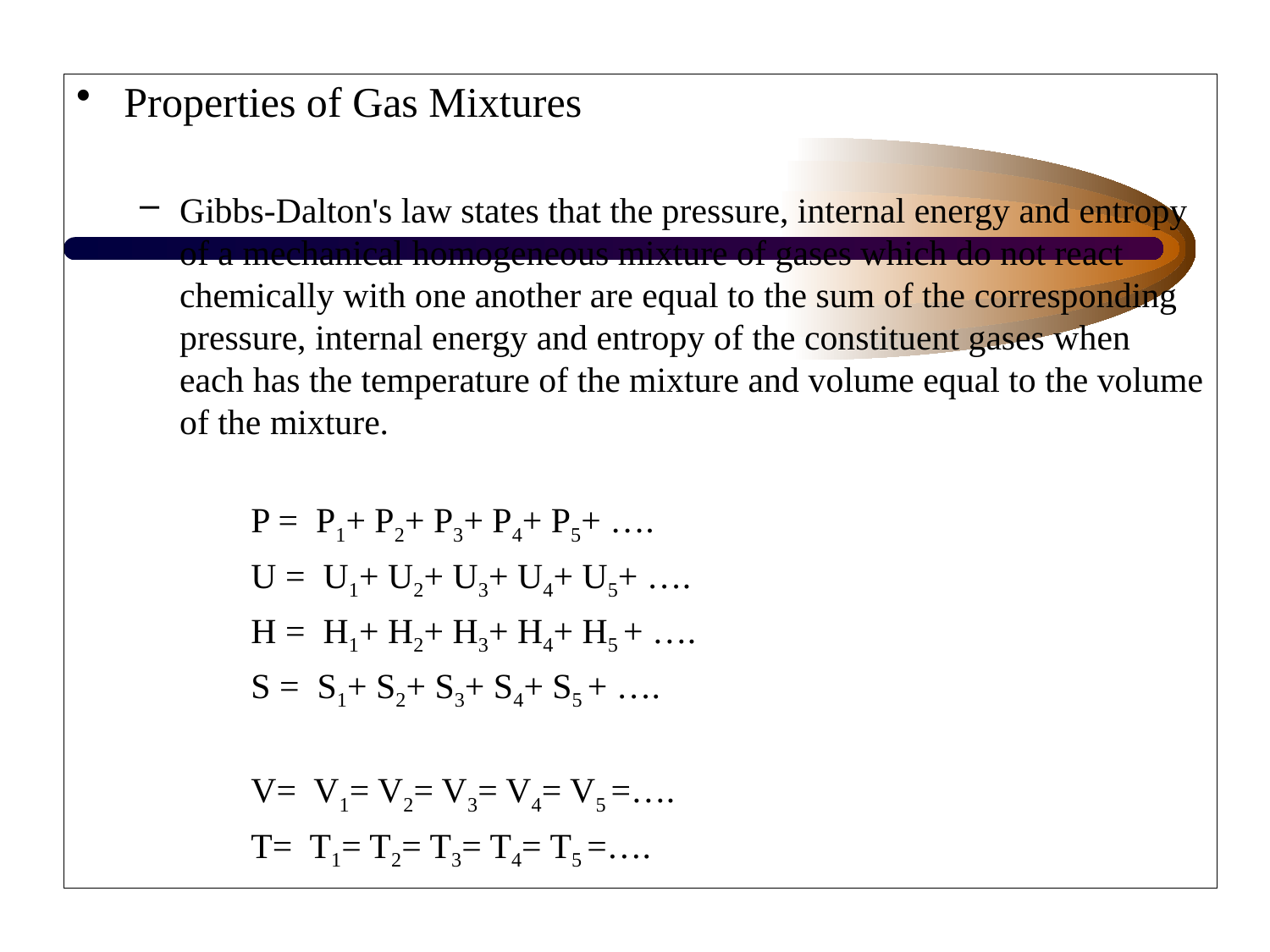

Properties of Gas Mixtures

Gibbs-Dalton's law states that the pressure, internal energy and entropy of a mechanical homogeneous mixture of gases which do not react chemically with one another are equal to the sum of the corresponding pressure, internal energy and entropy of the constituent gases when each has the temperature of the mixture and volume equal to the volume of the mixture.

		P =  P1+ P2+ P3+ P4+ P5+ ….
		U =  U1+ U2+ U3+ U4+ U5+ ….
		H =  H1+ H2+ H3+ H4+ H5 + ….
		S =  S1+ S2+ S3+ S4+ S5 + ….

		V=  V1= V2= V3= V4= V5 =….
		T=  T1= T2= T3= T4= T5 =….